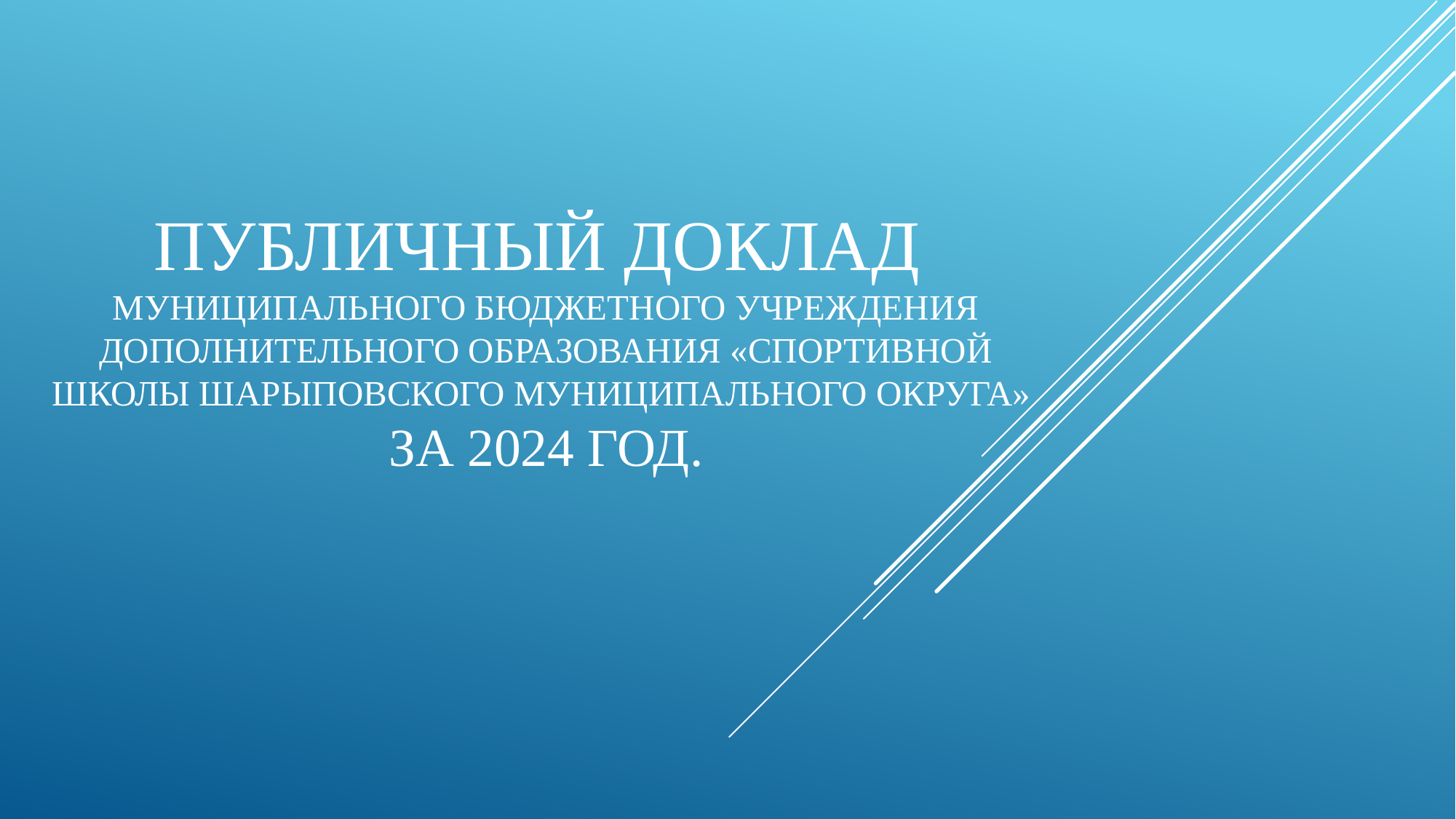

# Публичный доклад муниципального Бюджетного учреждения дополнительного образования «спортивной школы Шарыповского Муниципального округа» за 2024 год.